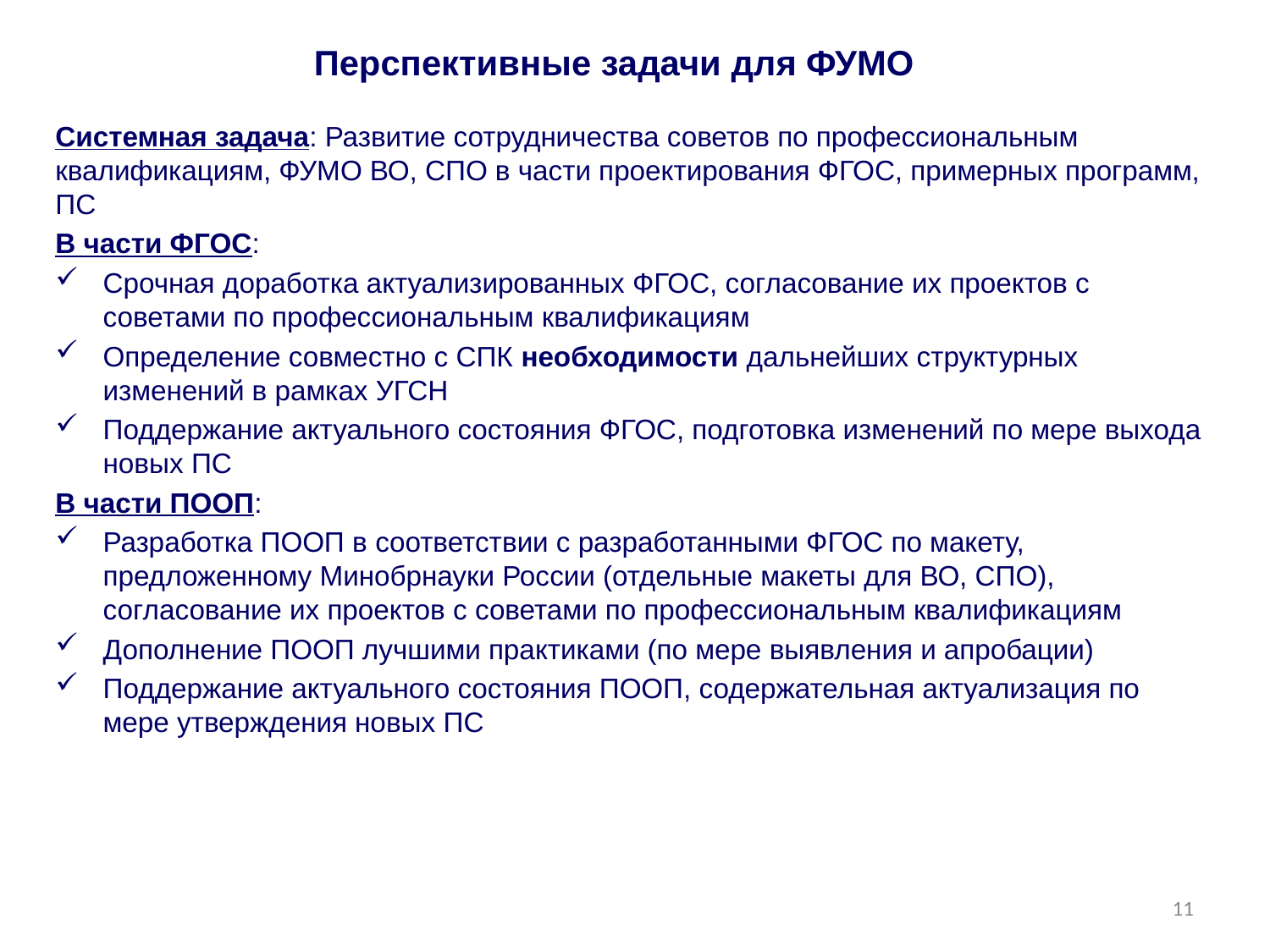

# Перспективные задачи для ФУМО
Системная задача: Развитие сотрудничества советов по профессиональным квалификациям, ФУМО ВО, СПО в части проектирования ФГОС, примерных программ, ПС
В части ФГОС:
Срочная доработка актуализированных ФГОС, согласование их проектов с советами по профессиональным квалификациям
Определение совместно с СПК необходимости дальнейших структурных изменений в рамках УГСН
Поддержание актуального состояния ФГОС, подготовка изменений по мере выхода новых ПС
В части ПООП:
Разработка ПООП в соответствии с разработанными ФГОС по макету, предложенному Минобрнауки России (отдельные макеты для ВО, СПО), согласование их проектов с советами по профессиональным квалификациям
Дополнение ПООП лучшими практиками (по мере выявления и апробации)
Поддержание актуального состояния ПООП, содержательная актуализация по мере утверждения новых ПС
11